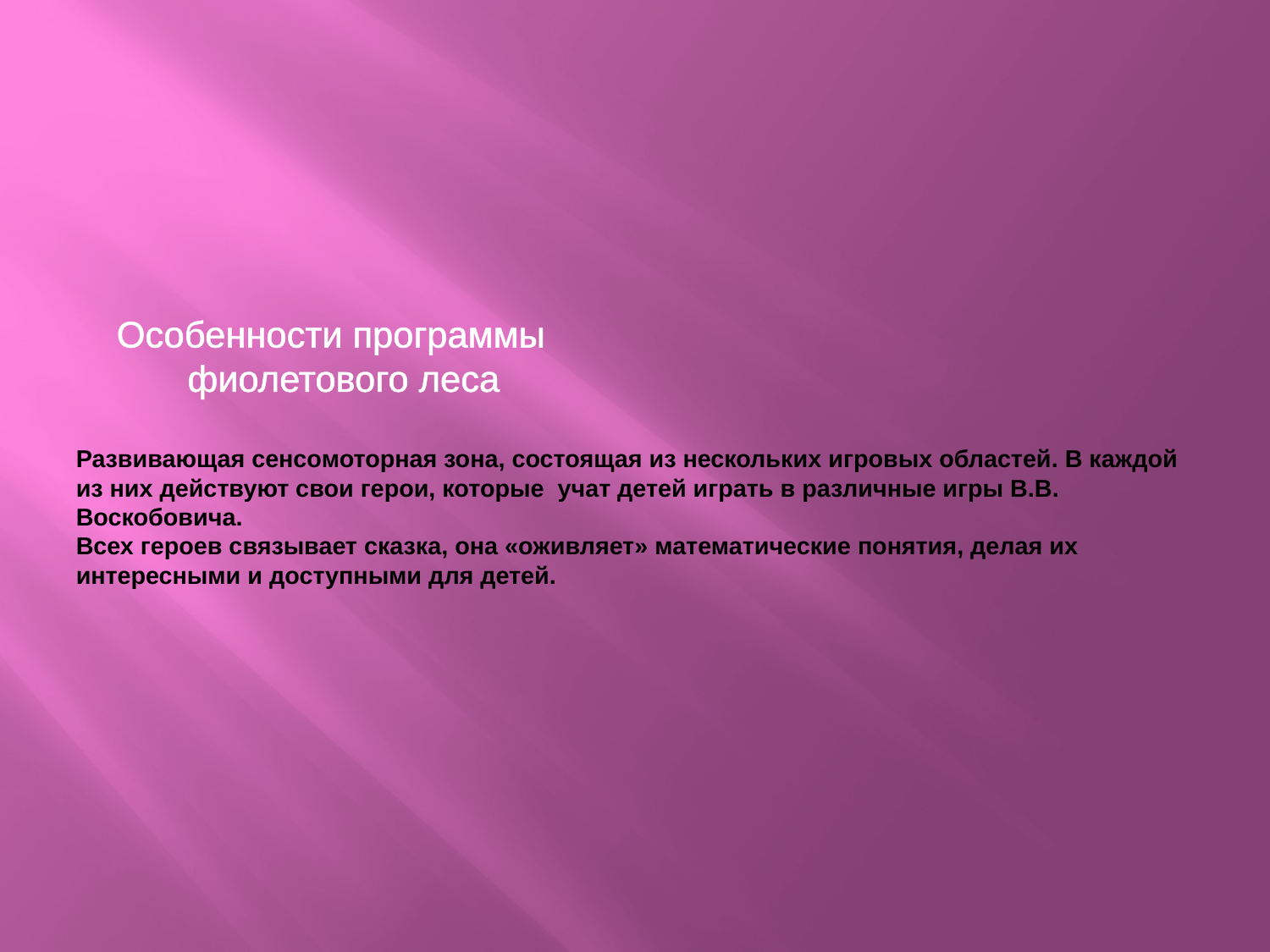

# Особенности программы фиолетового леса Развивающая сенсомоторная зона, состоящая из нескольких игровых областей. В каждой из них действуют свои герои, которые  учат детей играть в различные игры В.В. Воскобовича. Всех героев связывает сказка, она «оживляет» математические понятия, делая их интересными и доступными для детей.